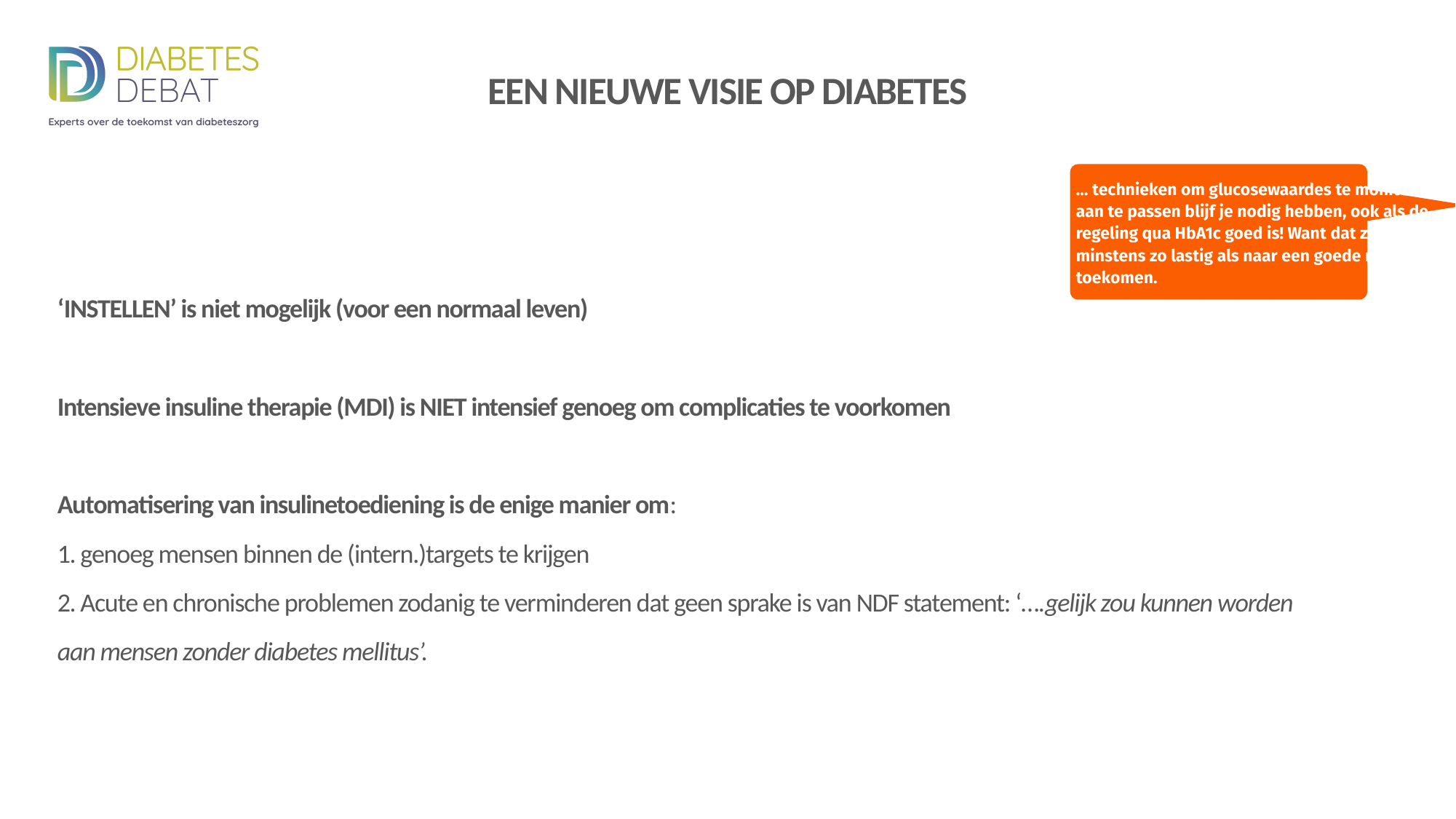

EEN NIEUWE VISIE OP DIABETES
… technieken om glucosewaardes te monitoren en aan te passen blijf je nodig hebben, ook als de regeling qua HbA1c goed is! Want dat zo houden is minstens zo lastig als naar een goede regeling toekomen.
# ‘INSTELLEN’ is niet mogelijk (voor een normaal leven)

Intensieve insuline therapie (MDI) is NIET intensief genoeg om complicaties te voorkomen

Automatisering van insulinetoediening is de enige manier om:
1. genoeg mensen binnen de (intern.)targets te krijgen
2. Acute en chronische problemen zodanig te verminderen dat geen sprake is van NDF statement: ‘….gelijk zou kunnen worden aan mensen zonder diabetes mellitus’.